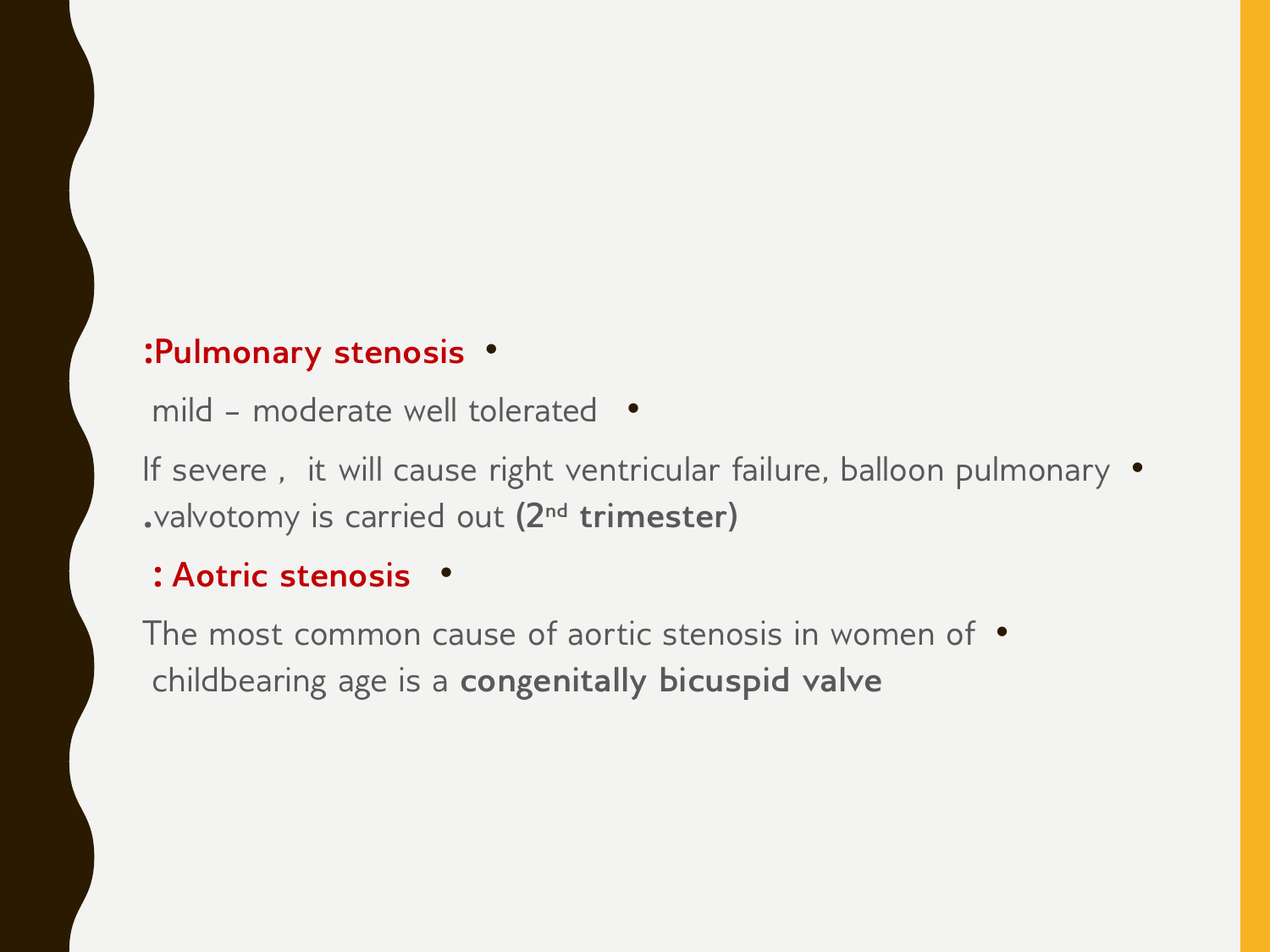

#
Pulmonary stenosis:
 mild – moderate well tolerated
If severe ,  it will cause right ventricular failure, balloon pulmonary valvotomy is carried out (2nd trimester).
 Aotric stenosis :
The most common cause of aortic stenosis in women of childbearing age is a congenitally bicuspid valve